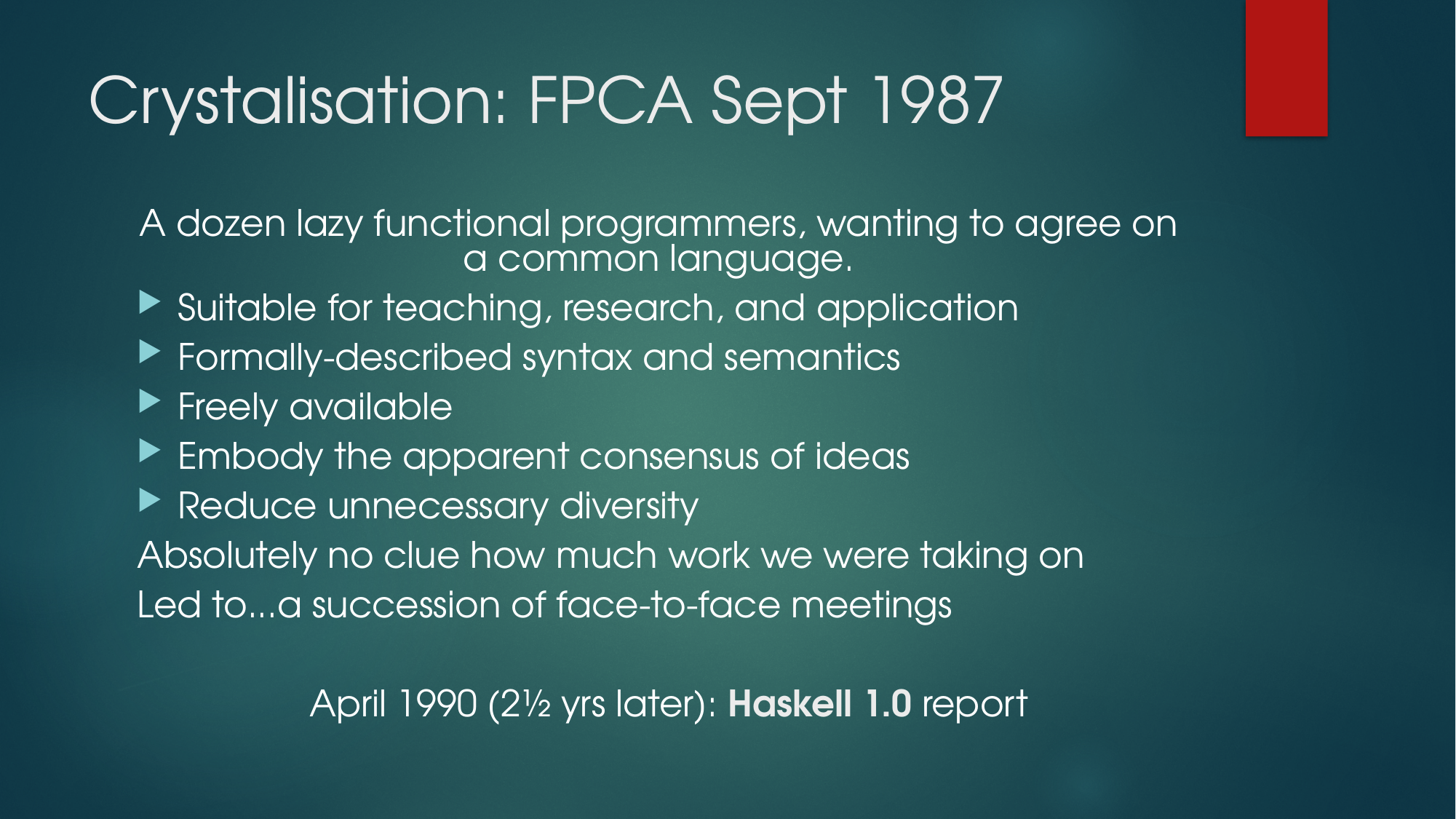

# Crystalisation: FPCA Sept 1987
A dozen lazy functional programmers, wanting to agree on a common language.
Suitable for teaching, research, and application
Formally-described syntax and semantics
Freely available
Embody the apparent consensus of ideas
Reduce unnecessary diversity
Absolutely no clue how much work we were taking on
Led to...a succession of face-to-face meetings

  April 1990 (2½ yrs later): Haskell 1.0 report